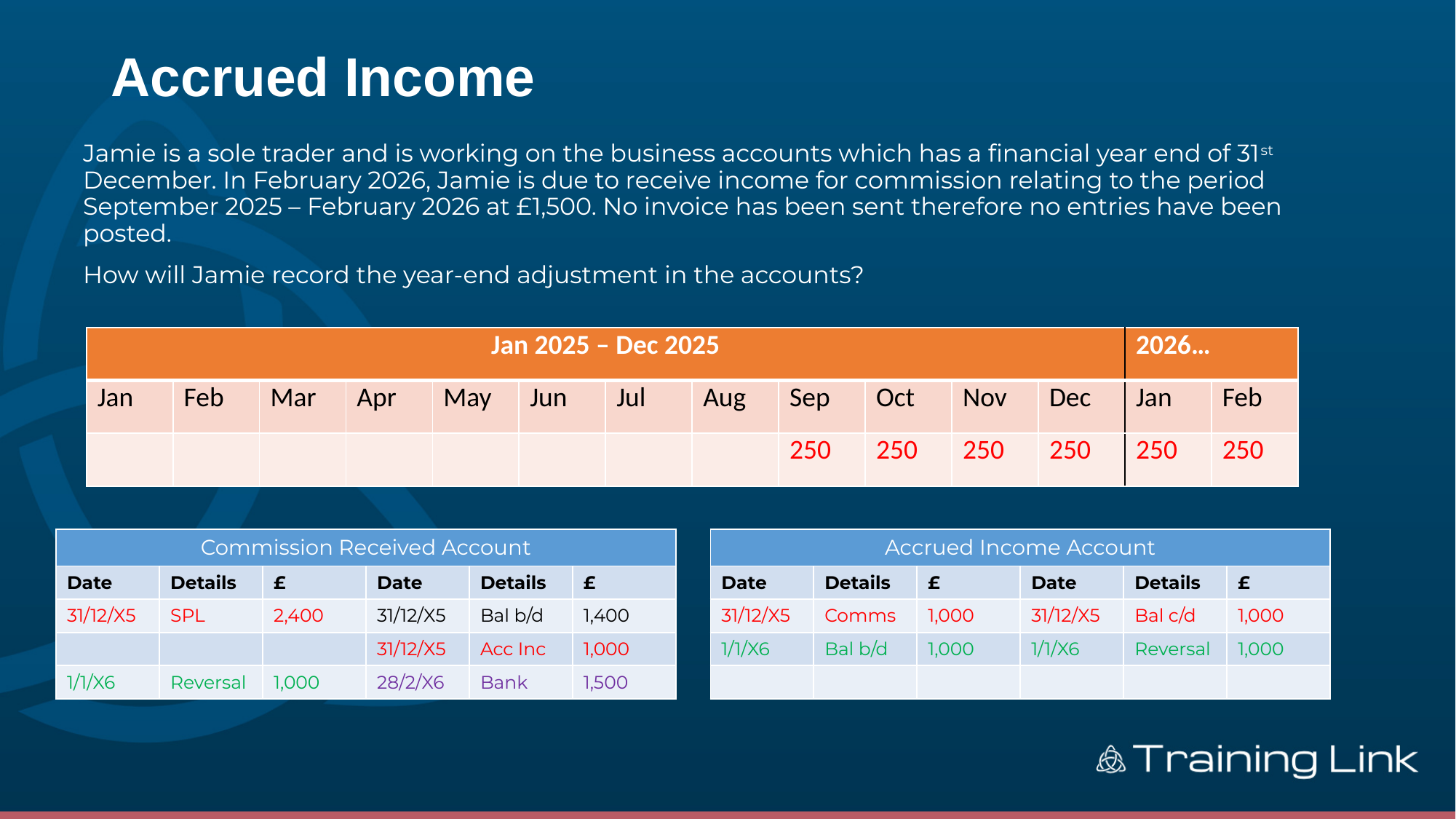

# Accrued Income
Jamie is a sole trader and is working on the business accounts which has a financial year end of 31st December. In February 2026, Jamie is due to receive income for commission relating to the period September 2025 – February 2026 at £1,500. No invoice has been sent therefore no entries have been posted.
How will Jamie record the year-end adjustment in the accounts?

| Jan 2025 – Dec 2025 |  |  |  |  |  |  |  |  |  |  |  | 2026… |  |
| --- | --- | --- | --- | --- | --- | --- | --- | --- | --- | --- | --- | --- | --- |
| Jan | Feb | Mar | Apr | May | Jun | Jul | Aug | Sep | Oct | Nov | Dec | Jan | Feb |
|  |  |  |  |  |  |  |  | 250 | 250 | 250 | 250 | 250 | 250 |
| Commission Received Account |  |  |  |  |  |
| --- | --- | --- | --- | --- | --- |
| Date | Details | £ | Date | Details | £ |
| 31/12/X5 | SPL | 2,400 | 31/12/X5 | Bal b/d | 1,400 |
|  |  |  | 31/12/X5 | Acc Inc | 1,000 |
| 1/1/X6 | Reversal | 1,000 | 28/2/X6 | Bank | 1,500 |
| Accrued Income Account |  |  |  |  |  |
| --- | --- | --- | --- | --- | --- |
| Date | Details | £ | Date | Details | £ |
| 31/12/X5 | Comms | 1,000 | 31/12/X5 | Bal c/d | 1,000 |
| 1/1/X6 | Bal b/d | 1,000 | 1/1/X6 | Reversal | 1,000 |
|  |  |  |  |  |  |